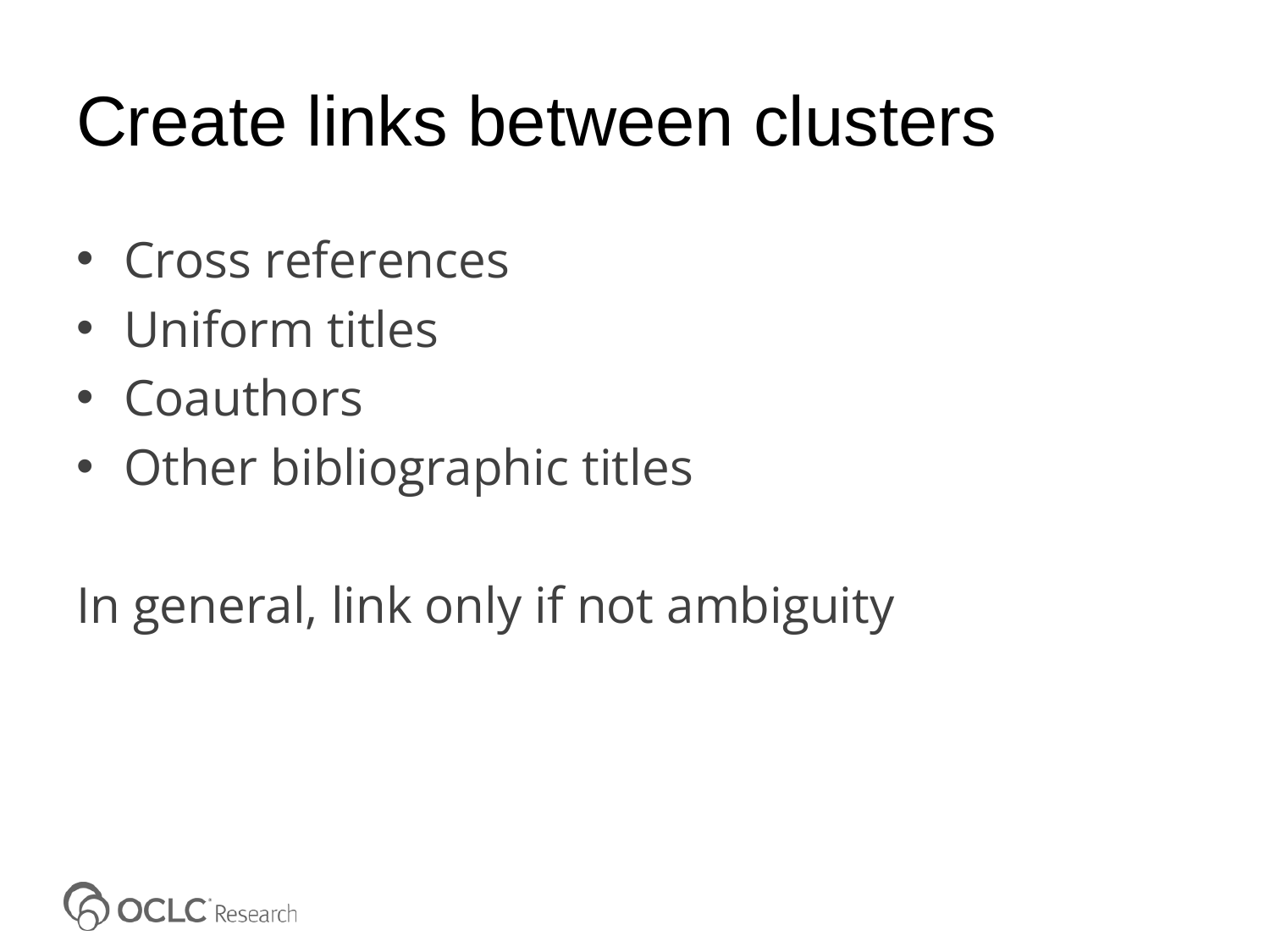

# Create links between clusters
Cross references
Uniform titles
Coauthors
Other bibliographic titles

In general, link only if not ambiguity